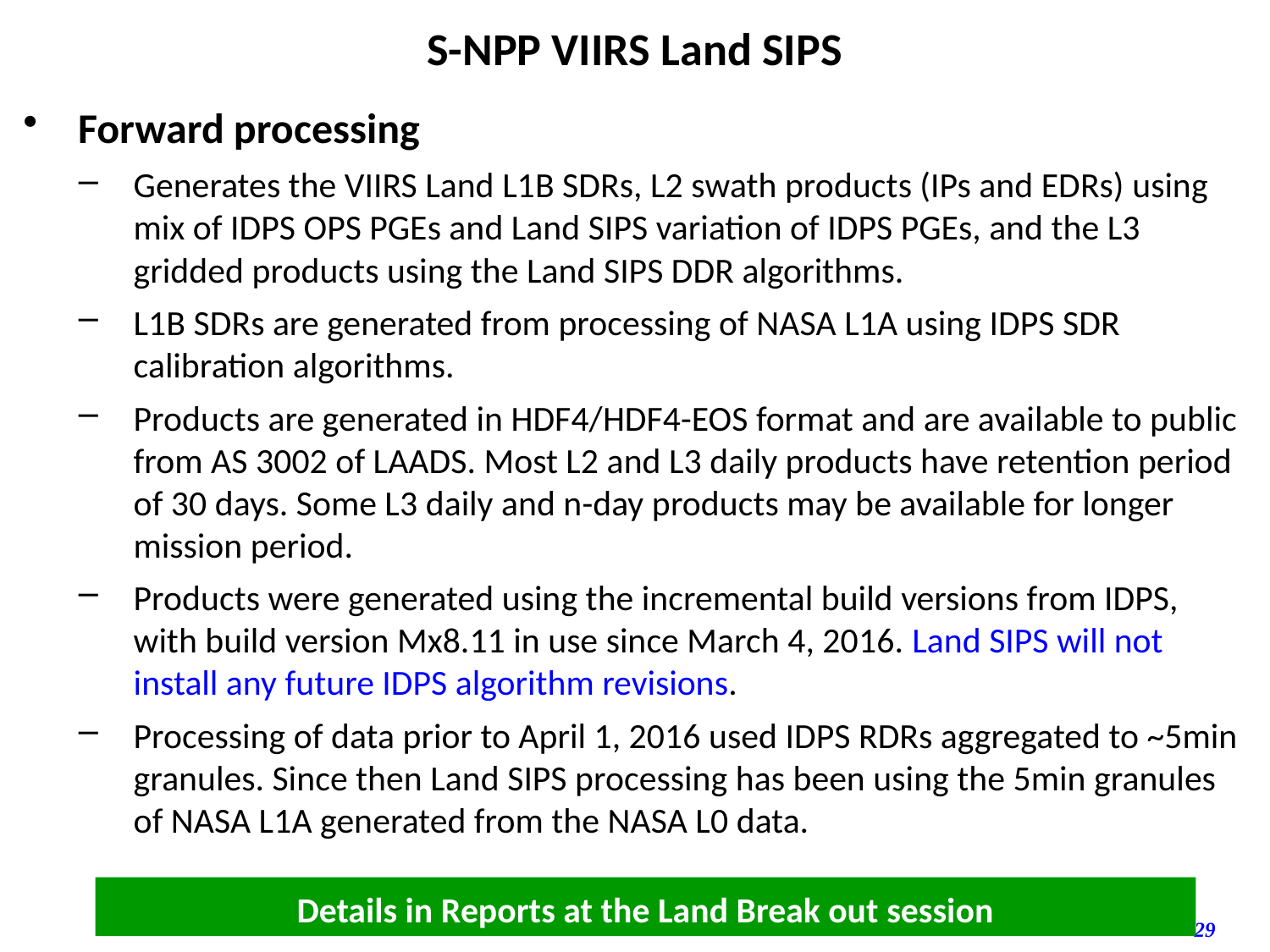

S-NPP VIIRS Land SIPS
Forward processing
Generates the VIIRS Land L1B SDRs, L2 swath products (IPs and EDRs) using mix of IDPS OPS PGEs and Land SIPS variation of IDPS PGEs, and the L3 gridded products using the Land SIPS DDR algorithms.
L1B SDRs are generated from processing of NASA L1A using IDPS SDR calibration algorithms.
Products are generated in HDF4/HDF4-EOS format and are available to public from AS 3002 of LAADS. Most L2 and L3 daily products have retention period of 30 days. Some L3 daily and n-day products may be available for longer mission period.
Products were generated using the incremental build versions from IDPS, with build version Mx8.11 in use since March 4, 2016. Land SIPS will not install any future IDPS algorithm revisions.
Processing of data prior to April 1, 2016 used IDPS RDRs aggregated to ~5min granules. Since then Land SIPS processing has been using the 5min granules of NASA L1A generated from the NASA L0 data.
Details in Reports at the Land Break out session
29